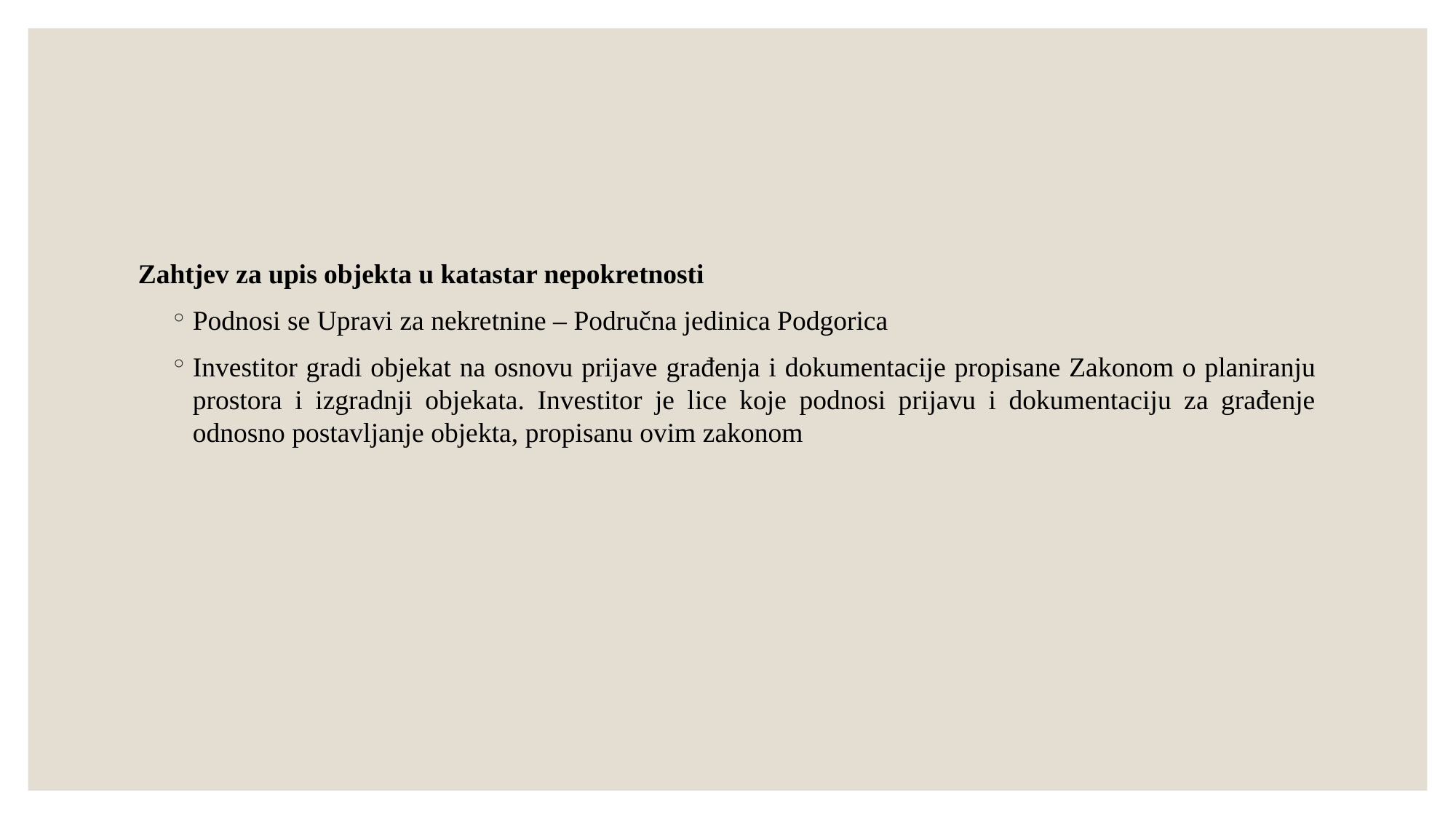

#
Zahtjev za upis objekta u katastar nepokretnosti
Podnosi se Upravi za nekretnine – Područna jedinica Podgorica
Investitor gradi objekat na osnovu prijave građenja i dokumentacije propisane Zakonom o planiranju prostora i izgradnji objekata. Investitor je lice koje podnosi prijavu i dokumentaciju za građenje odnosno postavljanje objekta, propisanu ovim zakonom